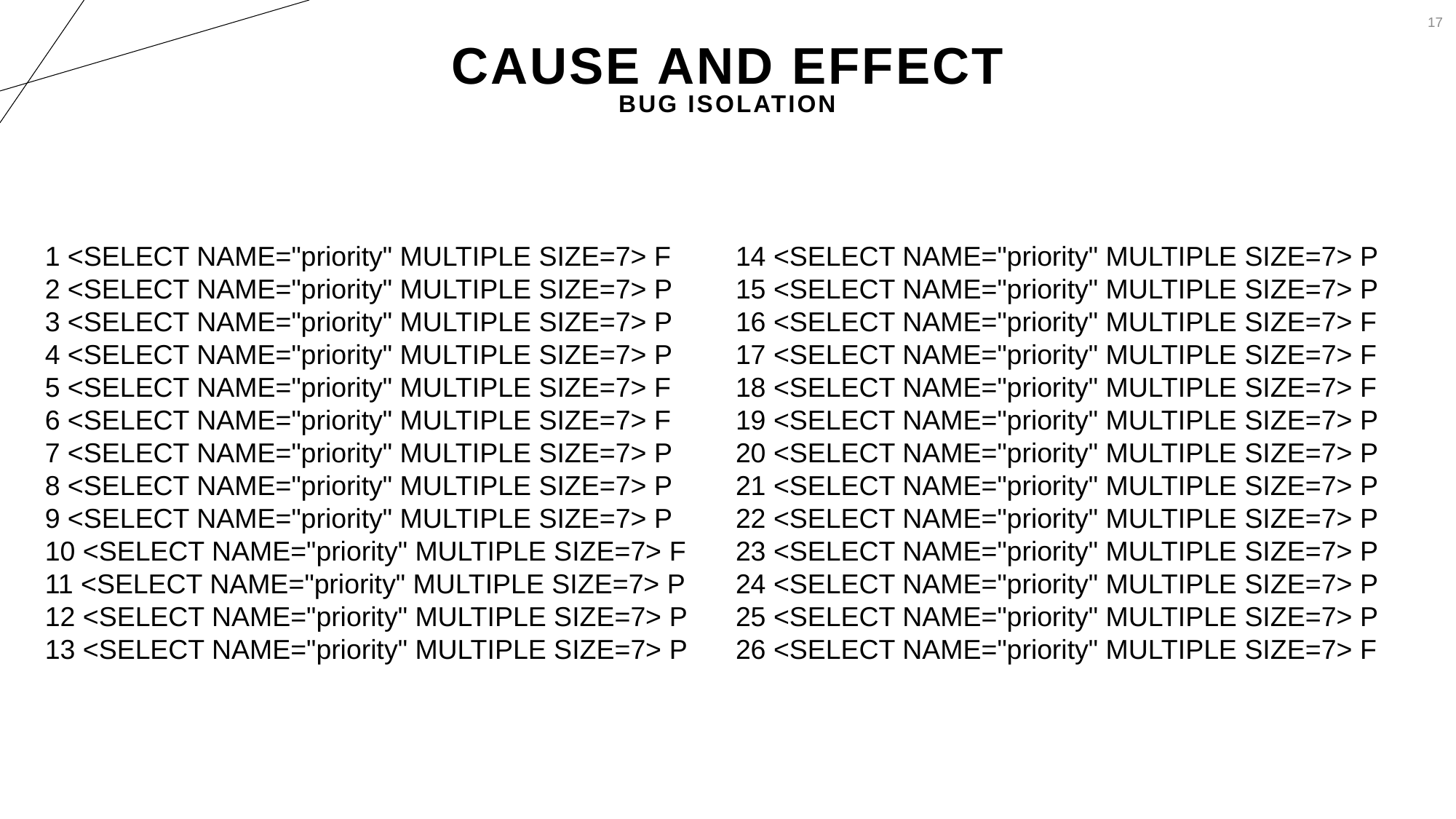

17
# Cause and Effect
Bug Isolation
1 <SELECT NAME="priority" MULTIPLE SIZE=7> F
2 <SELECT NAME="priority" MULTIPLE SIZE=7> P
3 <SELECT NAME="priority" MULTIPLE SIZE=7> P
4 <SELECT NAME="priority" MULTIPLE SIZE=7> P
5 <SELECT NAME="priority" MULTIPLE SIZE=7> F
6 <SELECT NAME="priority" MULTIPLE SIZE=7> F
7 <SELECT NAME="priority" MULTIPLE SIZE=7> P
8 <SELECT NAME="priority" MULTIPLE SIZE=7> P
9 <SELECT NAME="priority" MULTIPLE SIZE=7> P
10 <SELECT NAME="priority" MULTIPLE SIZE=7> F
11 <SELECT NAME="priority" MULTIPLE SIZE=7> P
12 <SELECT NAME="priority" MULTIPLE SIZE=7> P
13 <SELECT NAME="priority" MULTIPLE SIZE=7> P
14 <SELECT NAME="priority" MULTIPLE SIZE=7> P
15 <SELECT NAME="priority" MULTIPLE SIZE=7> P
16 <SELECT NAME="priority" MULTIPLE SIZE=7> F
17 <SELECT NAME="priority" MULTIPLE SIZE=7> F
18 <SELECT NAME="priority" MULTIPLE SIZE=7> F
19 <SELECT NAME="priority" MULTIPLE SIZE=7> P
20 <SELECT NAME="priority" MULTIPLE SIZE=7> P
21 <SELECT NAME="priority" MULTIPLE SIZE=7> P
22 <SELECT NAME="priority" MULTIPLE SIZE=7> P
23 <SELECT NAME="priority" MULTIPLE SIZE=7> P
24 <SELECT NAME="priority" MULTIPLE SIZE=7> P
25 <SELECT NAME="priority" MULTIPLE SIZE=7> P
26 <SELECT NAME="priority" MULTIPLE SIZE=7> F